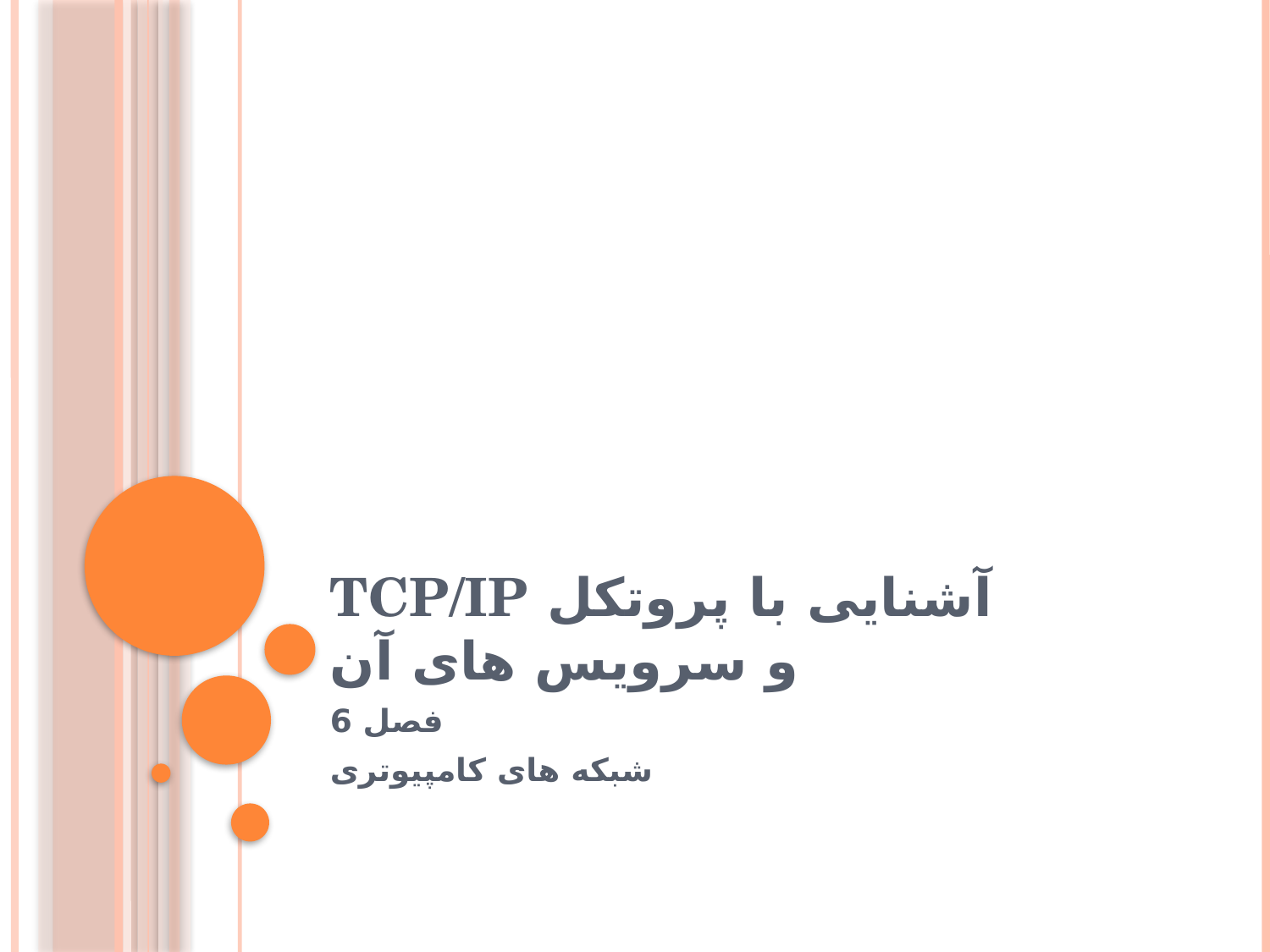

# آشنایی با پروتکل TCP/IP و سرویس های آن
فصل 6
شبکه های کامپیوتری